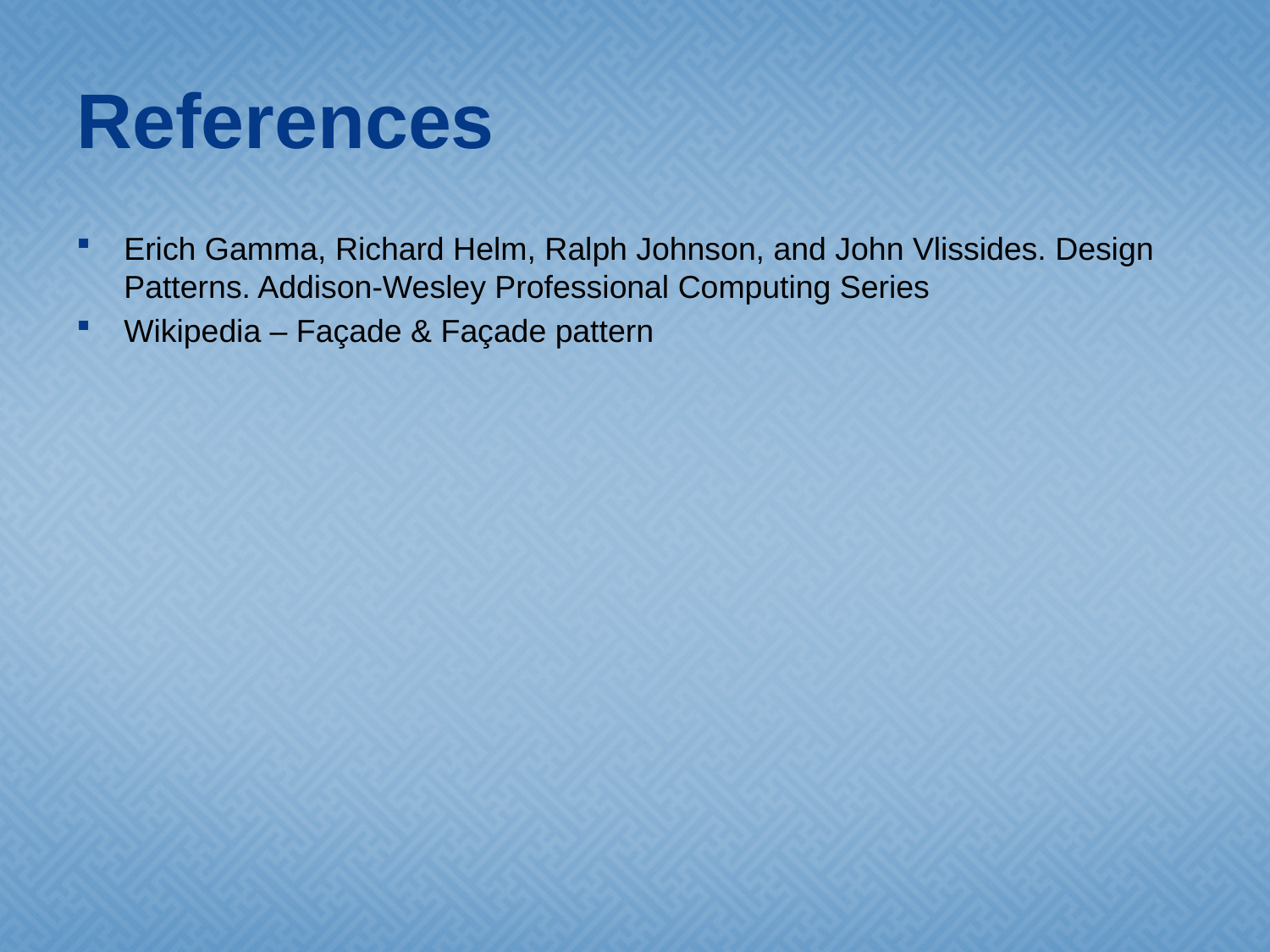

# References
Erich Gamma, Richard Helm, Ralph Johnson, and John Vlissides. Design Patterns. Addison-Wesley Professional Computing Series
Wikipedia – Façade & Façade pattern